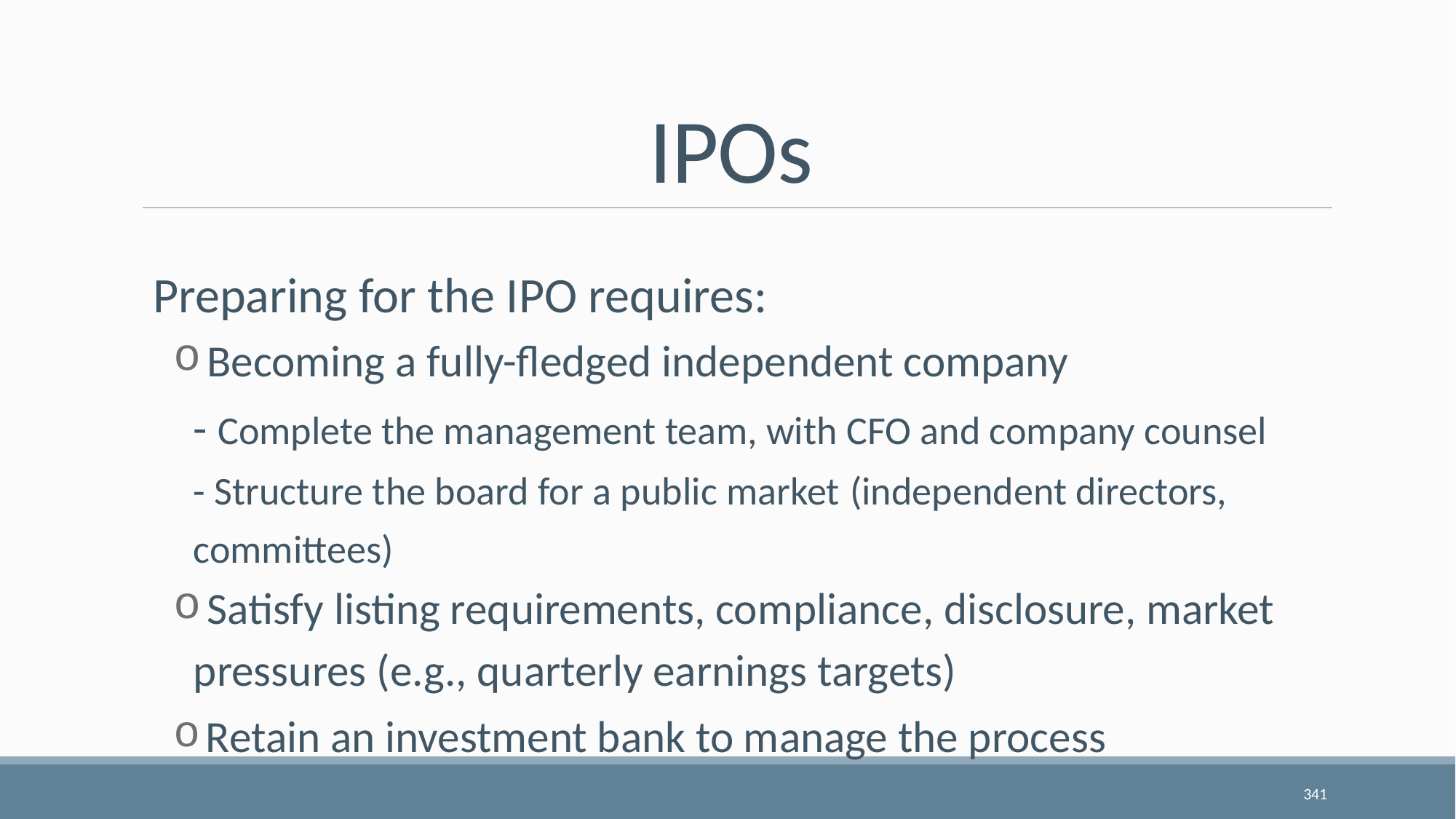

# IPOs
Preparing for the IPO requires:
 Becoming a fully-fledged independent company
- Complete the management team, with CFO and company counsel
- Structure the board for a public market (independent directors, committees)
 Satisfy listing requirements, compliance, disclosure, market pressures (e.g., quarterly earnings targets)
 Retain an investment bank to manage the process
341